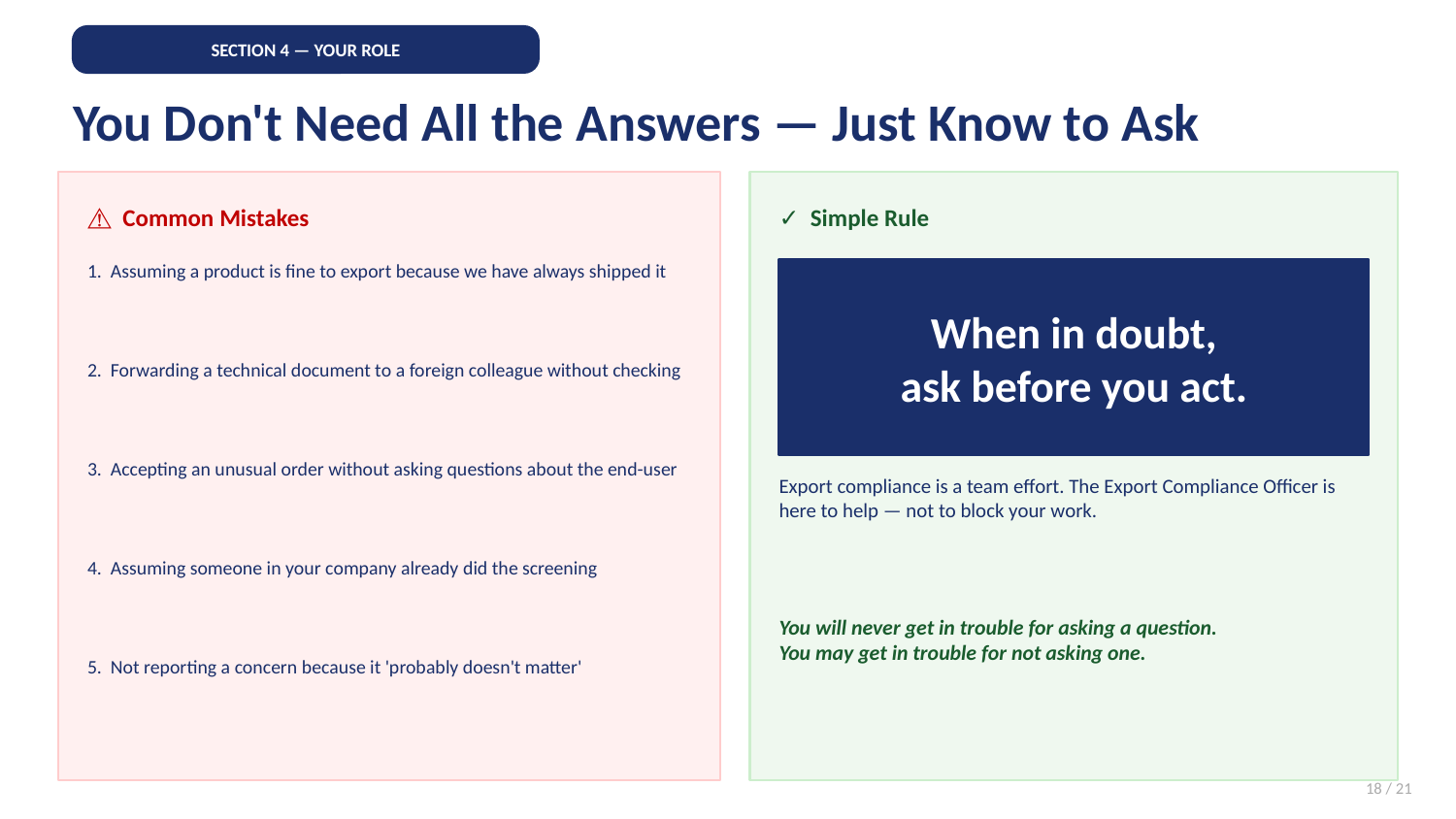

SECTION 4 — YOUR ROLE
You Don't Need All the Answers — Just Know to Ask

⚠  Common Mistakes
✓  Simple Rule
1.  Assuming a product is fine to export because we have always shipped it

When in doubt,
ask before you act.
2.  Forwarding a technical document to a foreign colleague without checking
3.  Accepting an unusual order without asking questions about the end-user
Export compliance is a team effort. The Export Compliance Officer is here to help — not to block your work.
4.  Assuming someone in your company already did the screening
You will never get in trouble for asking a question.
You may get in trouble for not asking one.
5.  Not reporting a concern because it 'probably doesn't matter'
18 / 21